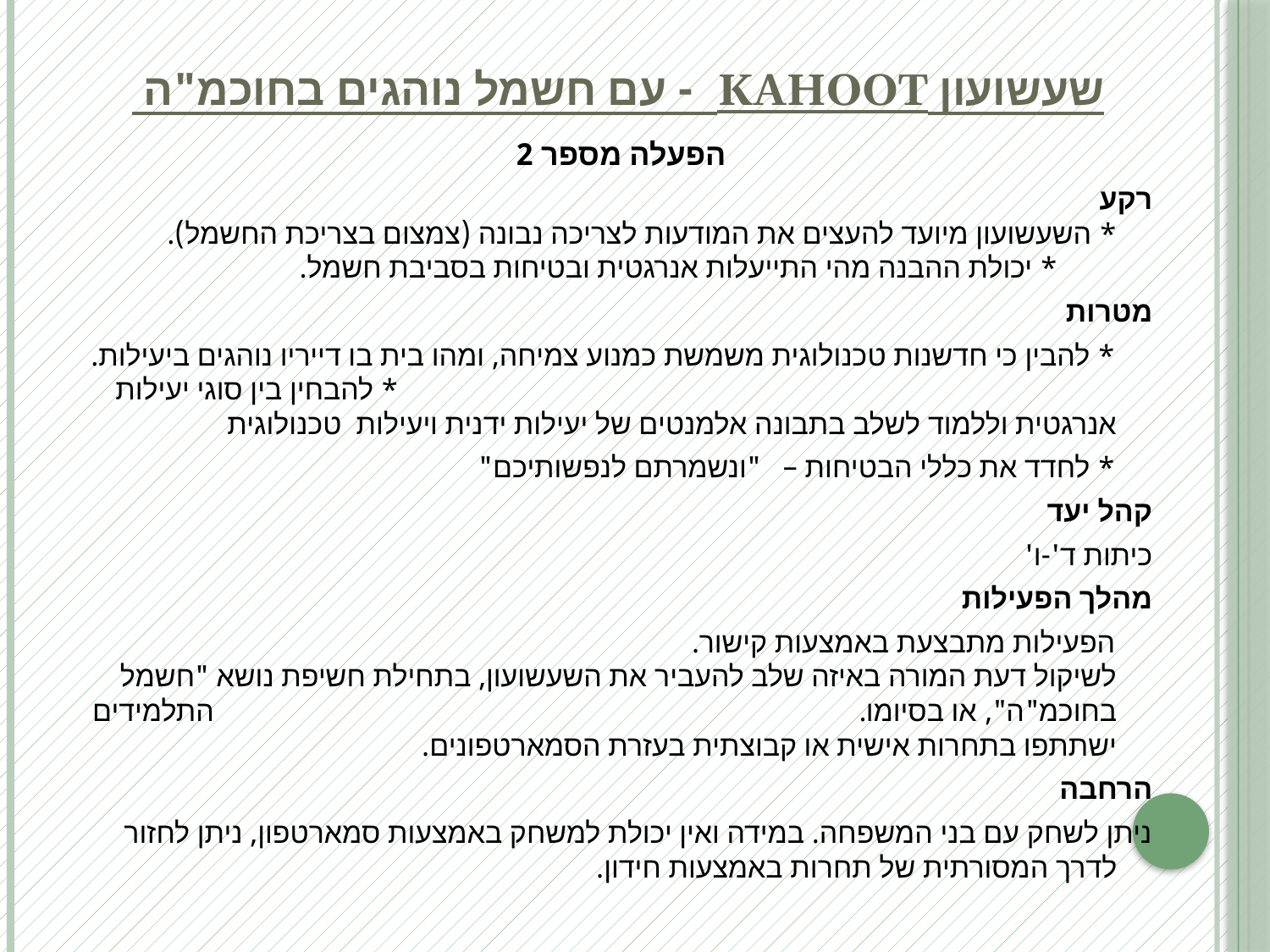

# שעשועון KAHOOT  - עם חשמל נוהגים בחוכמ"ה
הפעלה מספר 2
רקע
* השעשועון מיועד להעצים את המודעות לצריכה נבונה (צמצום בצריכת החשמל).                   * יכולת ההבנה מהי התייעלות אנרגטית ובטיחות בסביבת חשמל.
מטרות
     * להבין כי חדשנות טכנולוגית משמשת כמנוע צמיחה, ומהו בית בו דייריו נוהגים ביעילות.                                                                                                  * להבחין בין סוגי יעילות אנרגטית וללמוד לשלב בתבונה אלמנטים של יעילות ידנית ויעילות  טכנולוגית
     * לחדד את כללי הבטיחות –   "ונשמרתם לנפשותיכם"
קהל יעד
	כיתות ד'-ו'
מהלך הפעילות
     הפעילות מתבצעת באמצעות קישור.                                                                        לשיקול דעת המורה באיזה שלב להעביר את השעשועון, בתחילת חשיפת נושא "חשמל בחוכמ"ה", או בסיומו.                                                                                       התלמידים ישתתפו בתחרות אישית או קבוצתית בעזרת הסמארטפונים.
הרחבה
	ניתן לשחק עם בני המשפחה. במידה ואין יכולת למשחק באמצעות סמארטפון, ניתן לחזור לדרך המסורתית של תחרות באמצעות חידון.